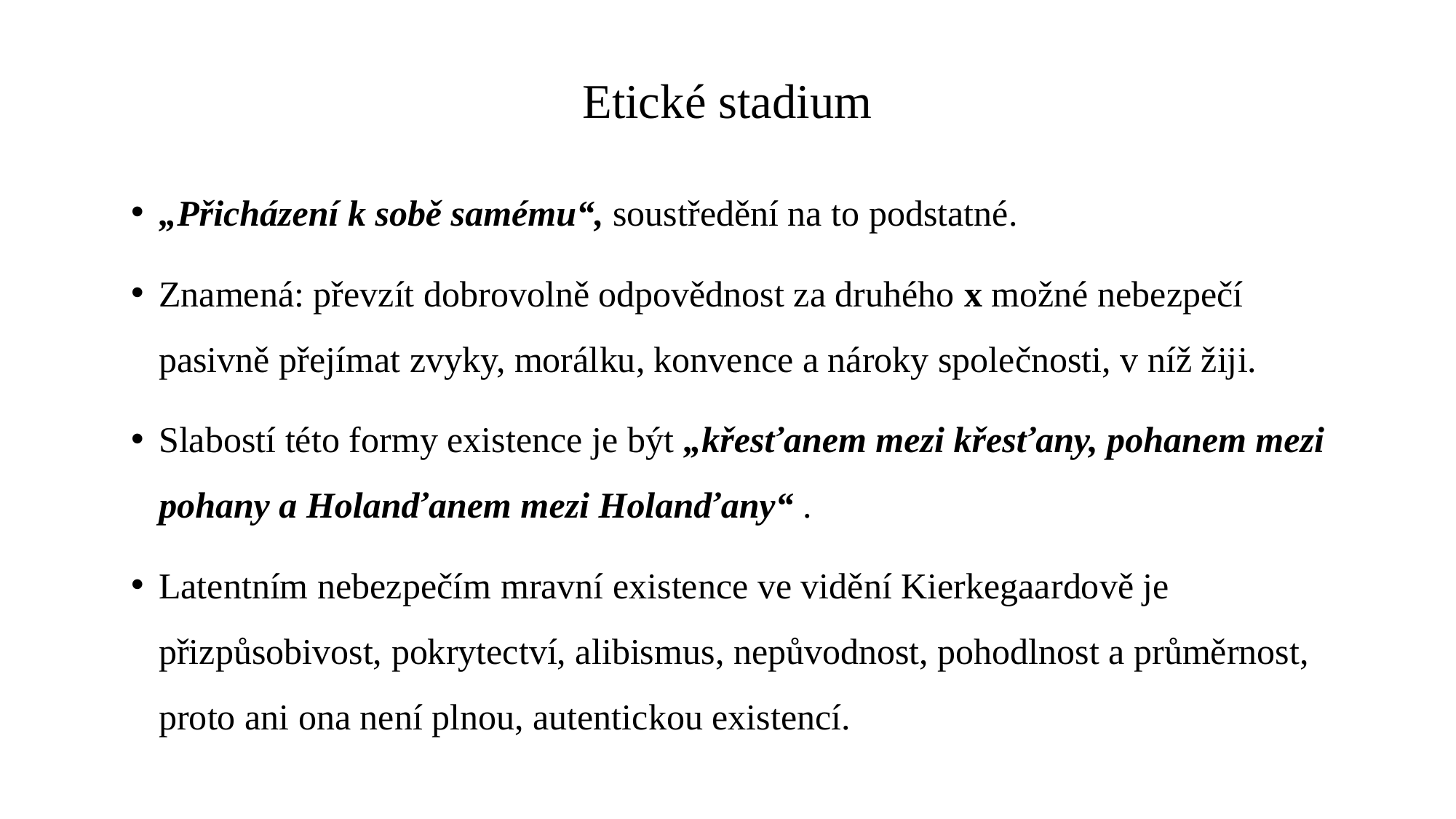

# Etické stadium
„Přicházení k sobě samému“, soustředění na to podstatné.
Znamená: převzít dobrovolně odpovědnost za druhého x možné nebezpečí pasivně přejímat zvyky, morálku, konvence a nároky společnosti, v níž žiji.
Slabostí této formy existence je být „křesťanem mezi křesťany, pohanem mezi pohany a Holanďanem mezi Holanďany“ .
Latentním nebezpečím mravní existence ve vidění Kierkegaardově je přizpůsobivost, pokrytectví, alibismus, nepůvodnost, pohodlnost a průměrnost, proto ani ona není plnou, autentickou existencí.